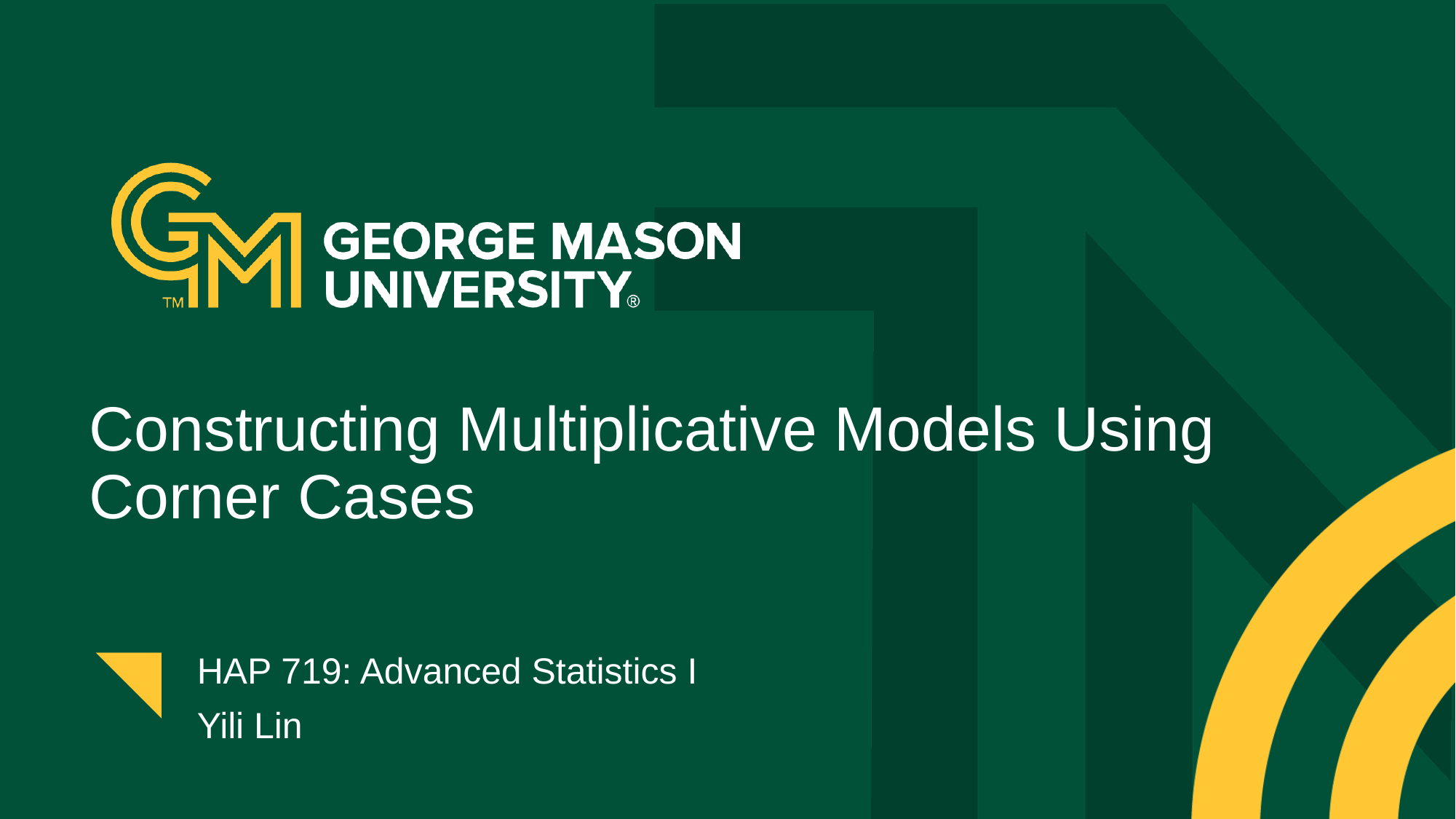

# Constructing Multiplicative Models Using Corner Cases
HAP 719: Advanced Statistics I
Yili Lin